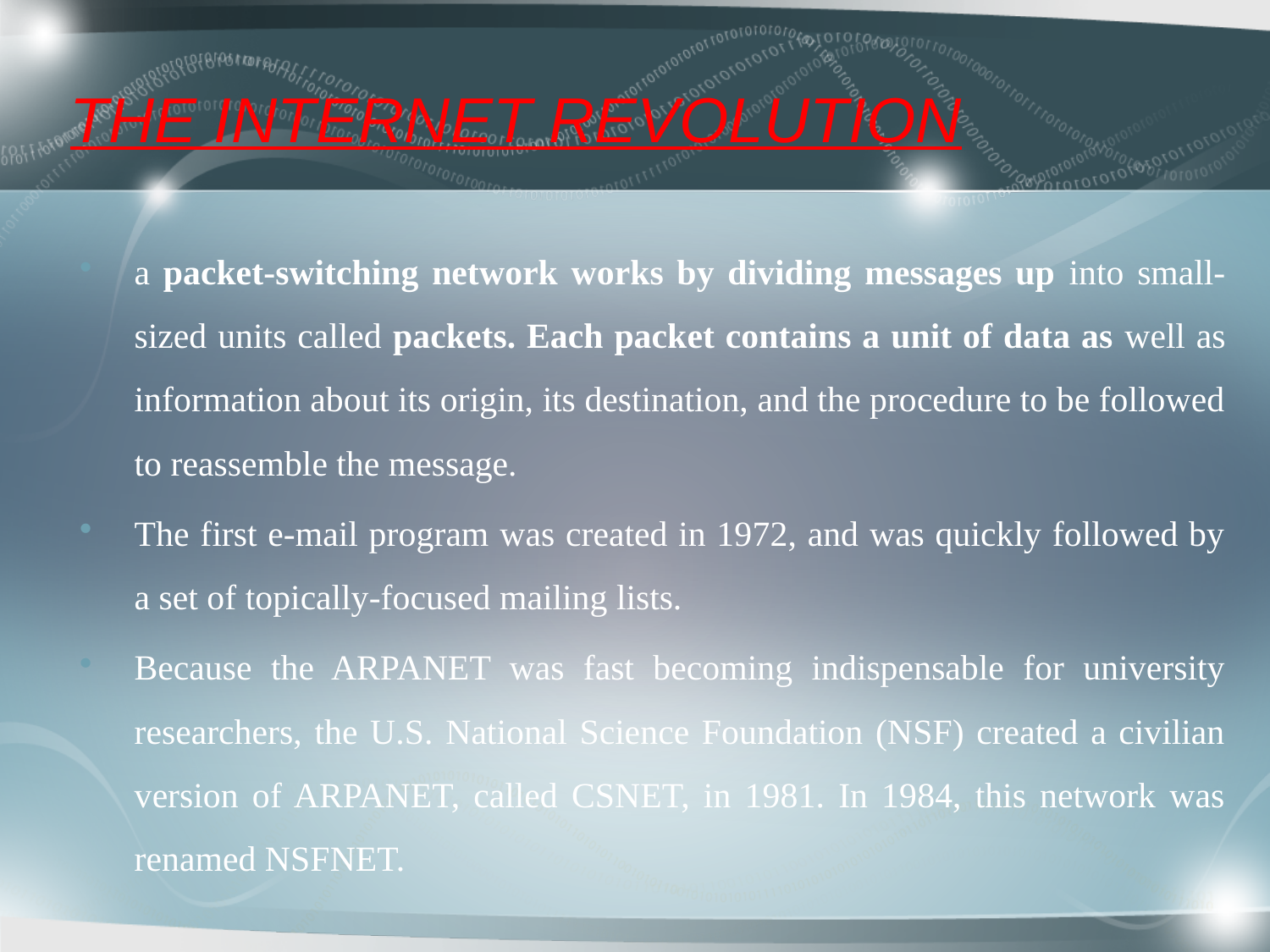

# THE INTERNET REVOLUTION
a packet-switching network works by dividing messages up into small-sized units called packets. Each packet contains a unit of data as well as information about its origin, its destination, and the procedure to be followed to reassemble the message.
The first e-mail program was created in 1972, and was quickly followed by a set of topically-focused mailing lists.
Because the ARPANET was fast becoming indispensable for university researchers, the U.S. National Science Foundation (NSF) created a civilian version of ARPANET, called CSNET, in 1981. In 1984, this network was renamed NSFNET.